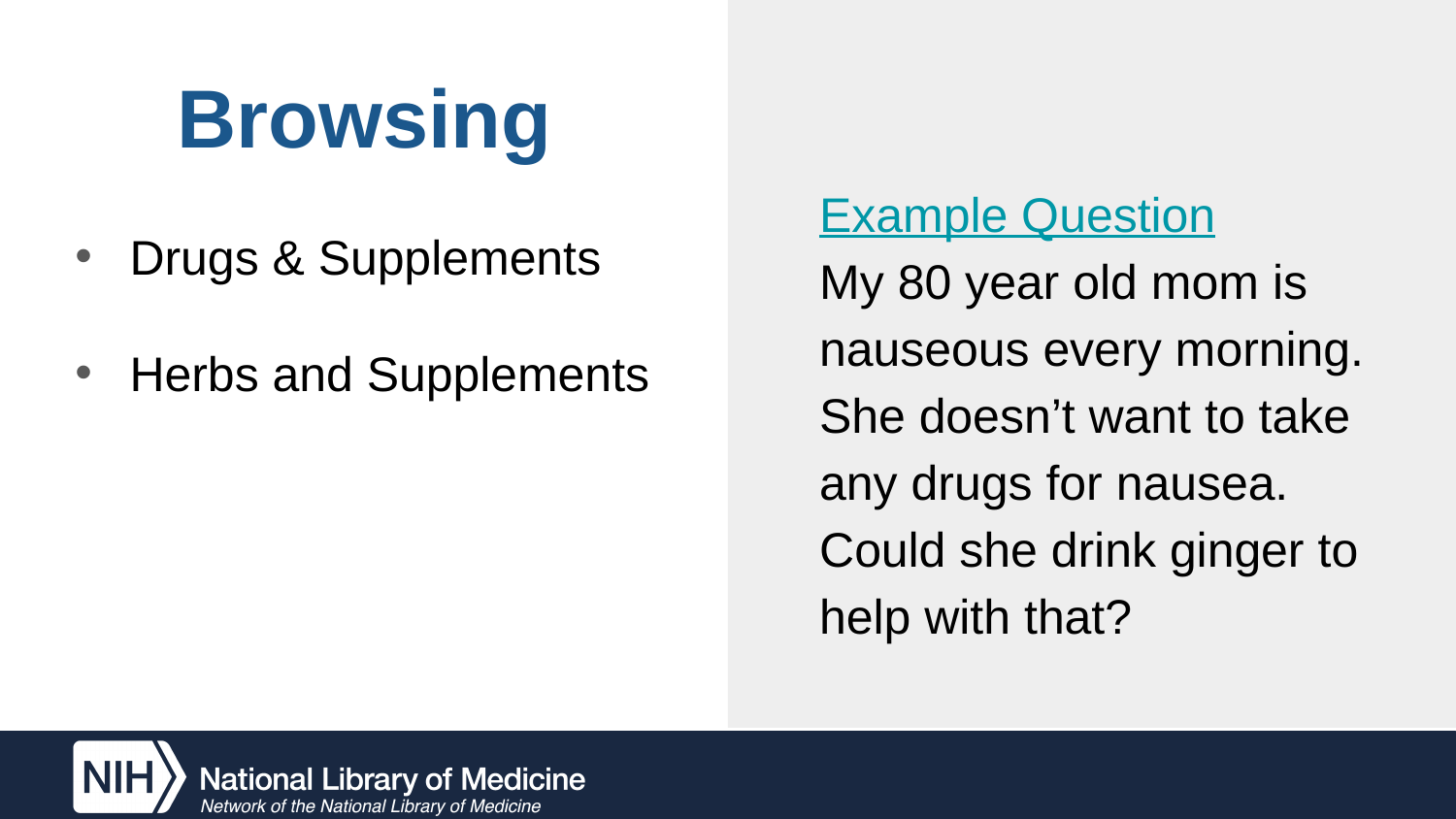

# Browsing
Example Question
My 80 year old mom is nauseous every morning. She doesn’t want to take any drugs for nausea. Could she drink ginger to help with that?
Drugs & Supplements

Herbs and Supplements